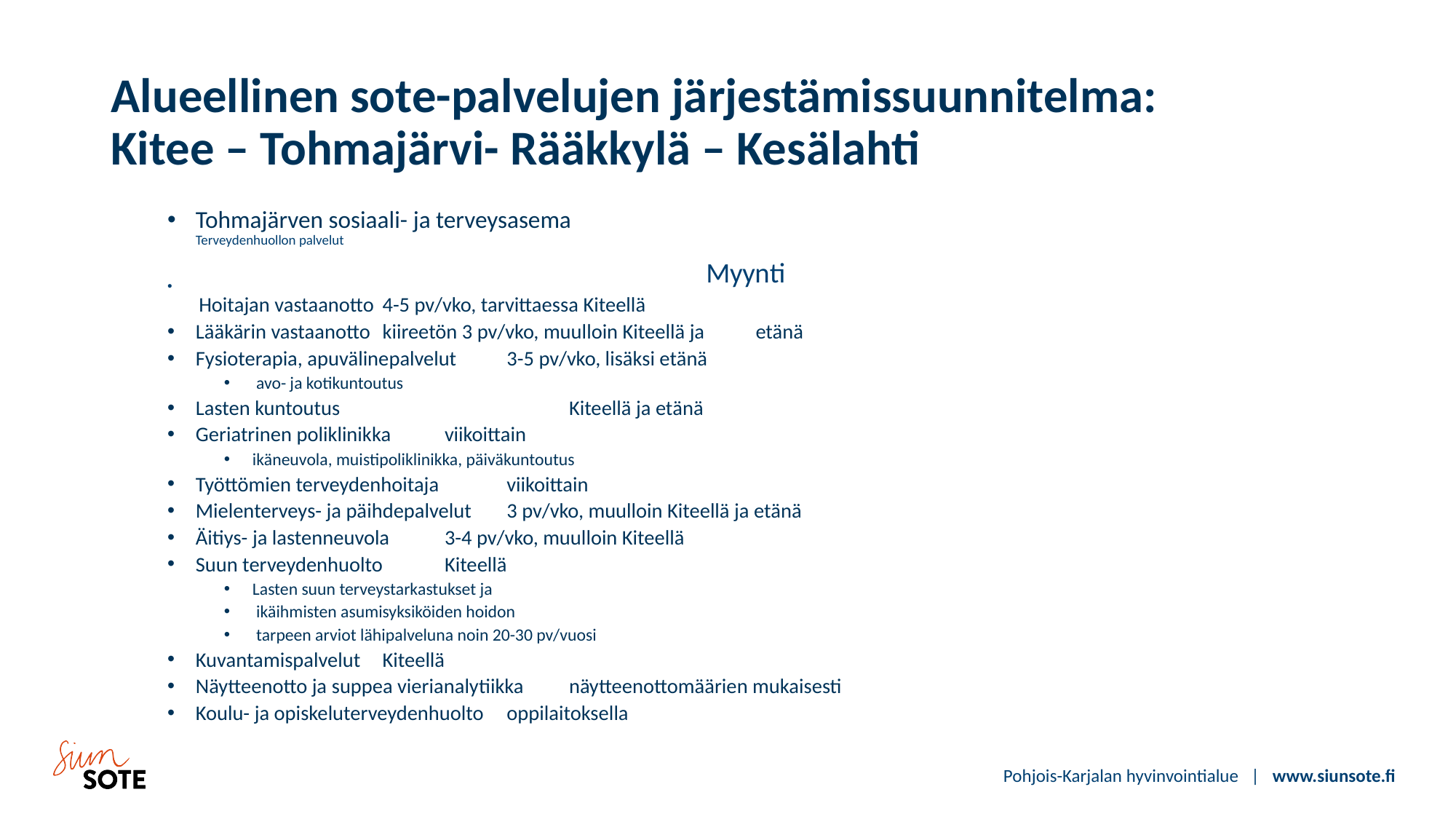

# Alueellinen sote-palvelujen järjestämissuunnitelma: Kitee – Tohmajärvi- Rääkkylä – Kesälahti
Tohmajärven sosiaali- ja terveysasema
Terveydenhuollon palvelut

 Hoitajan vastaanotto			4-5 pv/vko, tarvittaessa Kiteellä
Lääkärin vastaanotto			kiireetön 3 pv/vko, muulloin Kiteellä ja 									etänä
Fysioterapia, apuvälinepalvelut 		3-5 pv/vko, lisäksi etänä
 avo- ja kotikuntoutus
Lasten kuntoutus         		Kiteellä ja etänä
Geriatrinen poliklinikka 			viikoittain
ikäneuvola, muistipoliklinikka, päiväkuntoutus
Työttömien terveydenhoitaja 		viikoittain
Mielenterveys- ja päihdepalvelut		3 pv/vko, muulloin Kiteellä ja etänä
Äitiys- ja lastenneuvola			3-4 pv/vko, muulloin Kiteellä
Suun terveydenhuolto			Kiteellä
Lasten suun terveystarkastukset ja
 ikäihmisten asumisyksiköiden hoidon
 tarpeen arviot lähipalveluna noin 20-30 pv/vuosi
Kuvantamispalvelut			Kiteellä
Näytteenotto ja suppea vierianalytiikka		näytteenottomäärien mukaisesti
Koulu- ja opiskeluterveydenhuolto 		oppilaitoksella